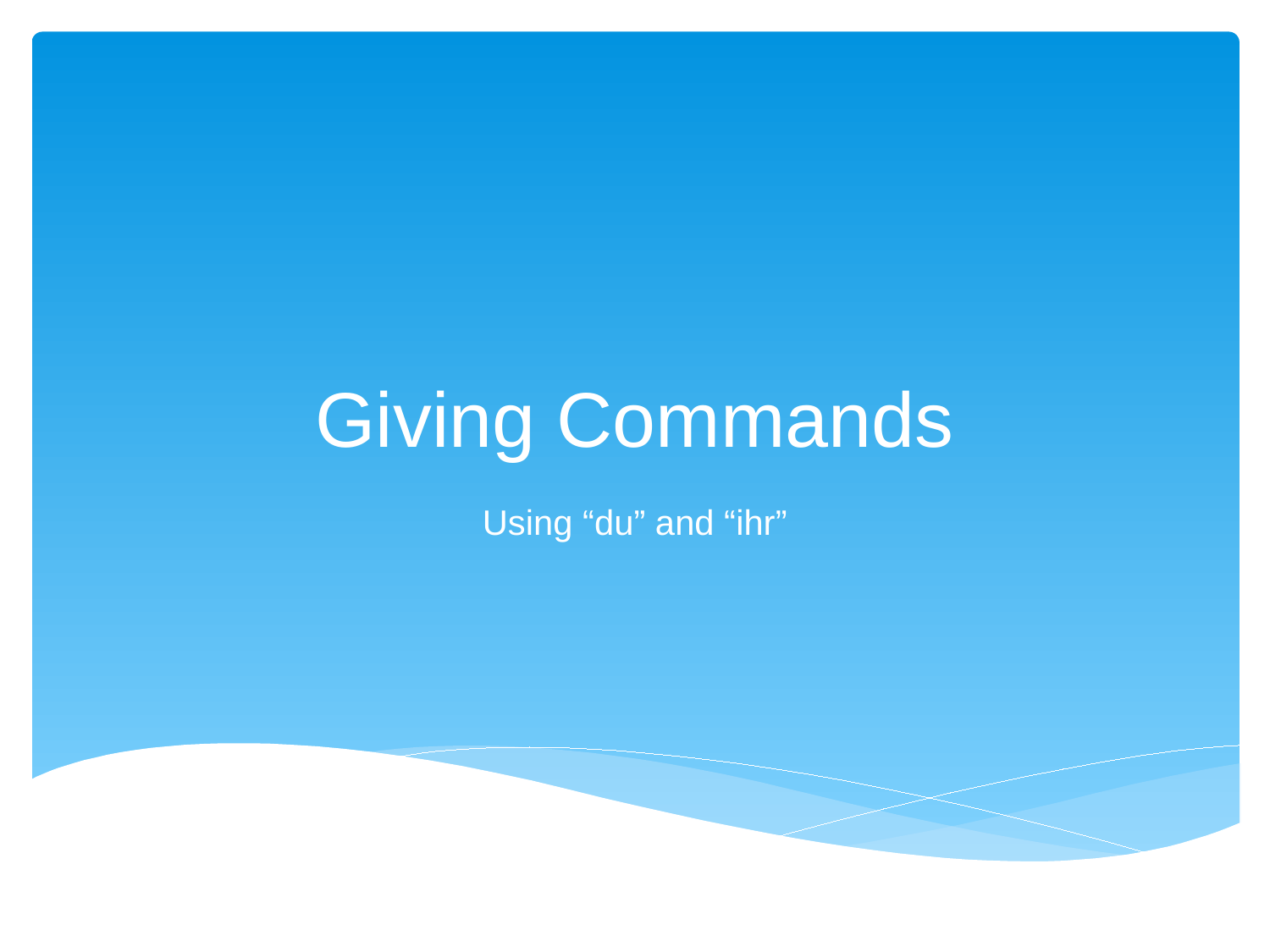

# Giving Commands
Using “du” and “ihr”